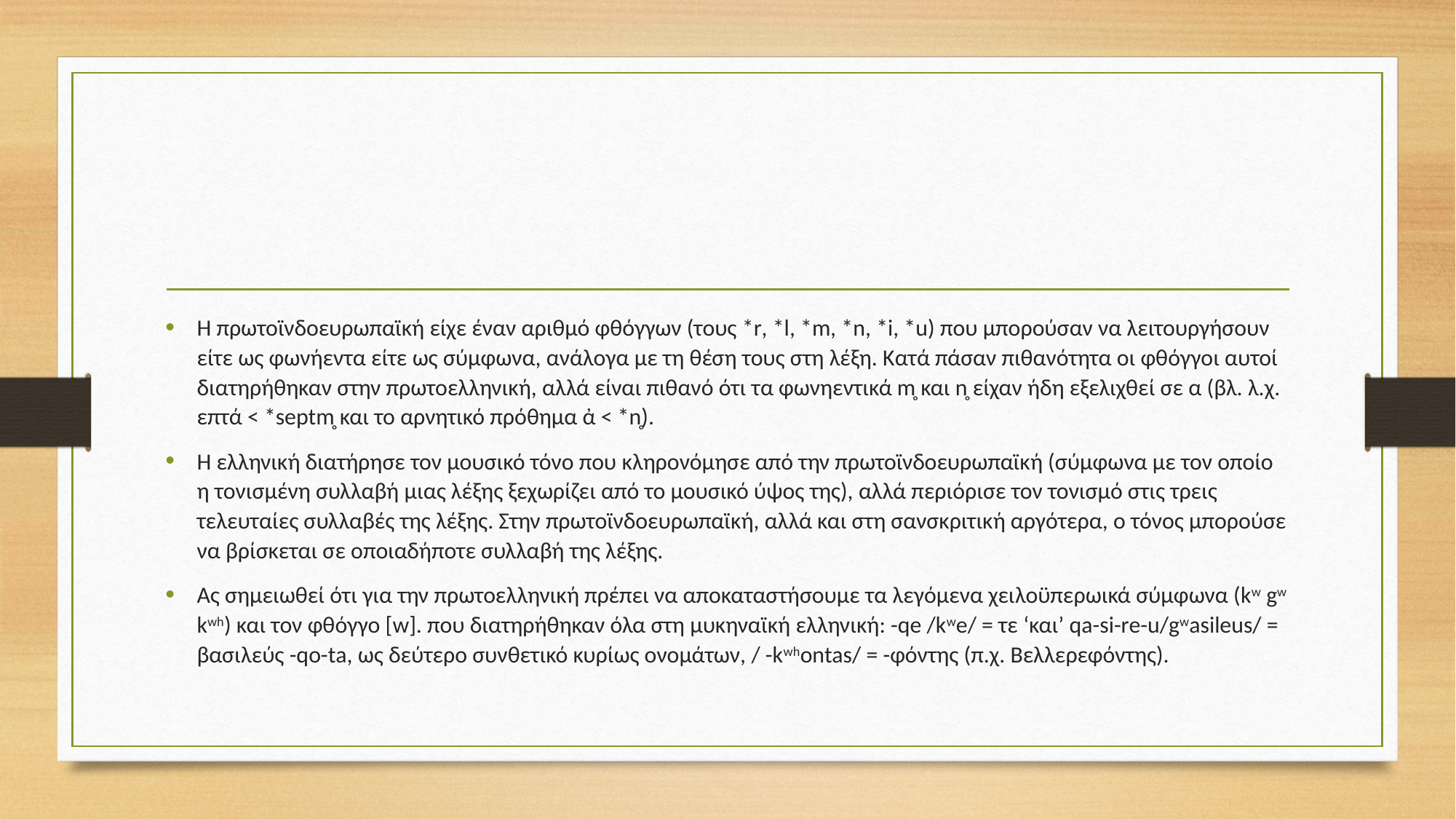

#
Η πρωτοϊνδοευρωπαϊκή είχε έναν αριθμό φθόγγων (τους *r, *l, *m, *n, *i, *u) που μπορούσαν να λειτουργήσουν είτε ως φωνήεντα είτε ως σύμφωνα, ανάλογα με τη θέση τους στη λέξη. Κατά πάσαν πιθανότητα οι φθόγγοι αυτοί διατηρήθηκαν στην πρωτοελληνική, αλλά είναι πιθανό ότι τα φωνηεντικά m̥ και n̥ είχαν ήδη εξελιχθεί σε α (βλ. λ.χ. επτά < *septm̥ και το αρνητικό πρόθημα ἀ < *n̥).
Η ελληνική διατήρησε τον μουσικό τόνο που κληρονόμησε από την πρωτοϊνδοευρωπαϊκή (σύμφωνα με τον οποίο η τονισμένη συλλαβή μιας λέξης ξεχωρίζει από το μουσικό ύψος της), αλλά περιόρισε τον τονισμό στις τρεις τελευταίες συλλαβές της λέξης. Στην πρωτοϊνδοευρωπαϊκή, αλλά και στη σανσκριτική αργότερα, ο τόνος μπορούσε να βρίσκεται σε οποιαδήποτε συλλαβή της λέξης.
Ας σημειωθεί ότι για την πρωτοελληνική πρέπει να αποκαταστήσουμε τα λεγόμενα χειλοϋπερωικά σύμφωνα (kw gw kwh) και τον φθόγγο [w]. που διατηρήθηκαν όλα στη μυκηναϊκή ελληνική: -qe /kwe/ = τε ‘και’ qa-si-re-u/gwasileus/ = βασιλεύς -qo-ta, ως δεύτερο συνθετικό κυρίως ονομάτων, / -kwhontas/ = -φόντης (π.χ. Βελλερεφόντης).